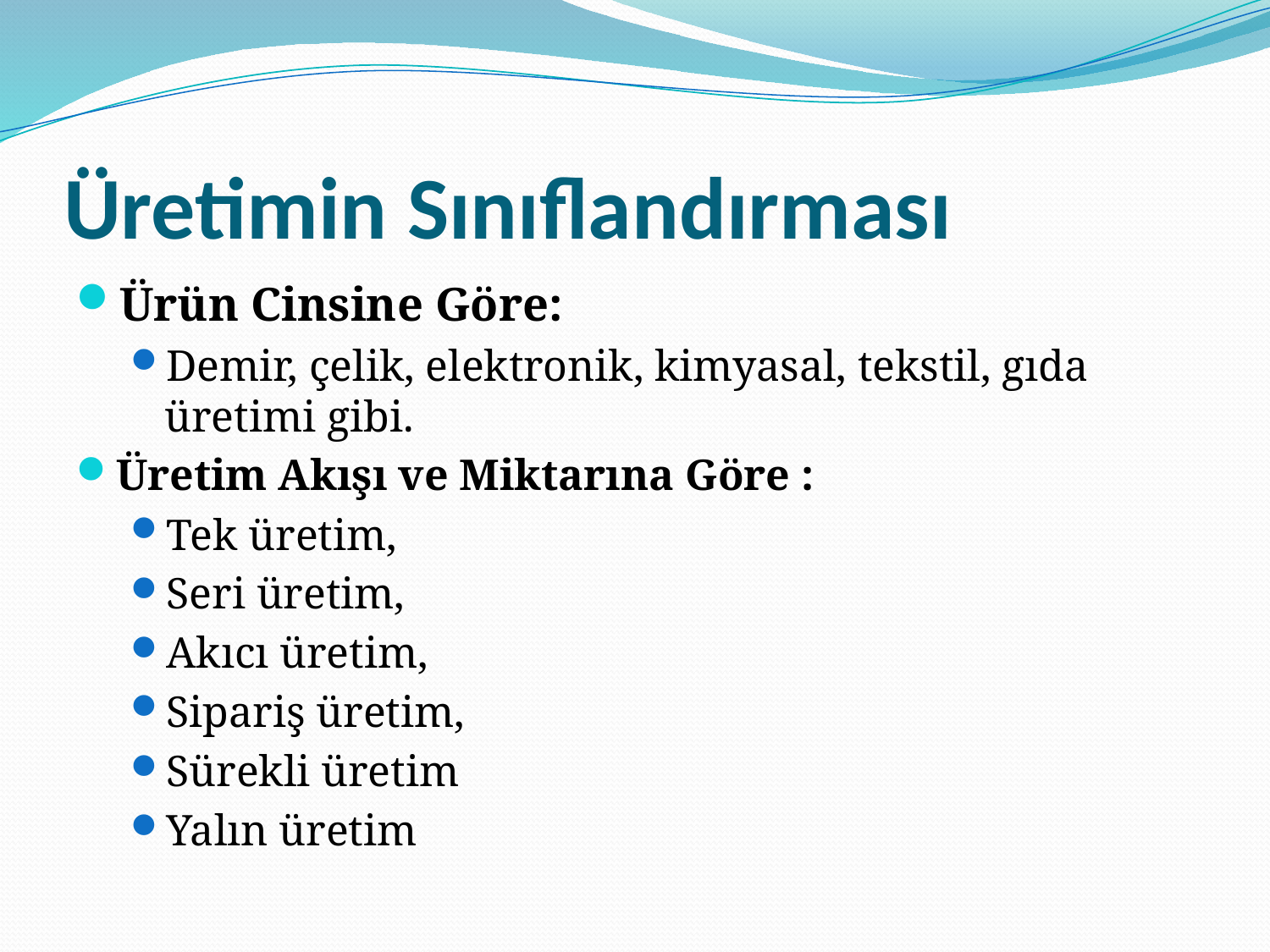

# Üretimin Sınıflandırması
Ürün Cinsine Göre:
Demir, çelik, elektronik, kimyasal, tekstil, gıda üretimi gibi.
Üretim Akışı ve Miktarına Göre :
Tek üretim,
Seri üretim,
Akıcı üretim,
Sipariş üretim,
Sürekli üretim
Yalın üretim